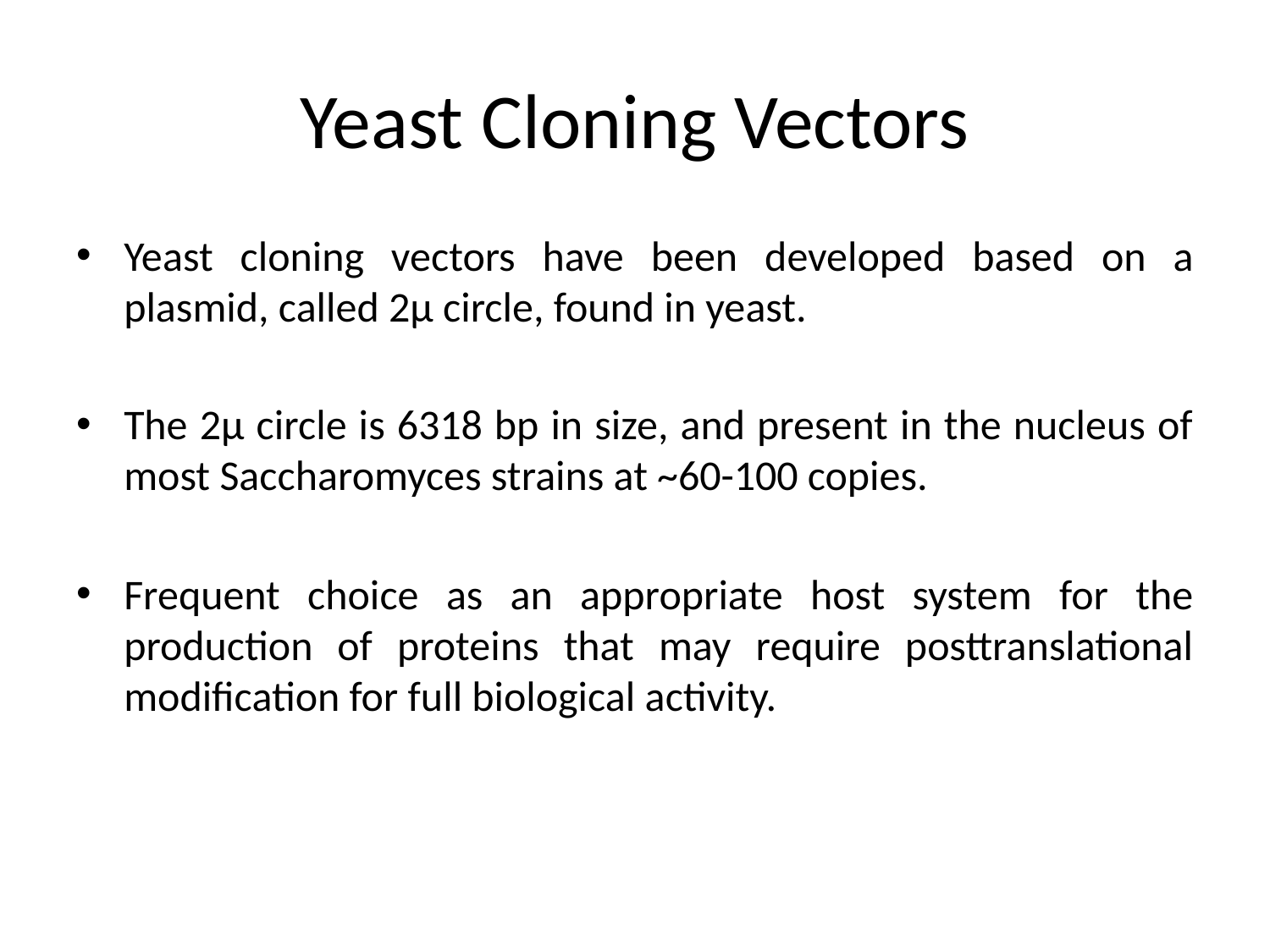

# Yeast Cloning Vectors
Yeast cloning vectors have been developed based on a plasmid, called 2μ circle, found in yeast.

The 2μ circle is 6318 bp in size, and present in the nucleus of most Saccharomyces strains at ~60-100 copies.

Frequent choice as an appropriate host system for the production of proteins that may require posttranslational modification for full biological activity.